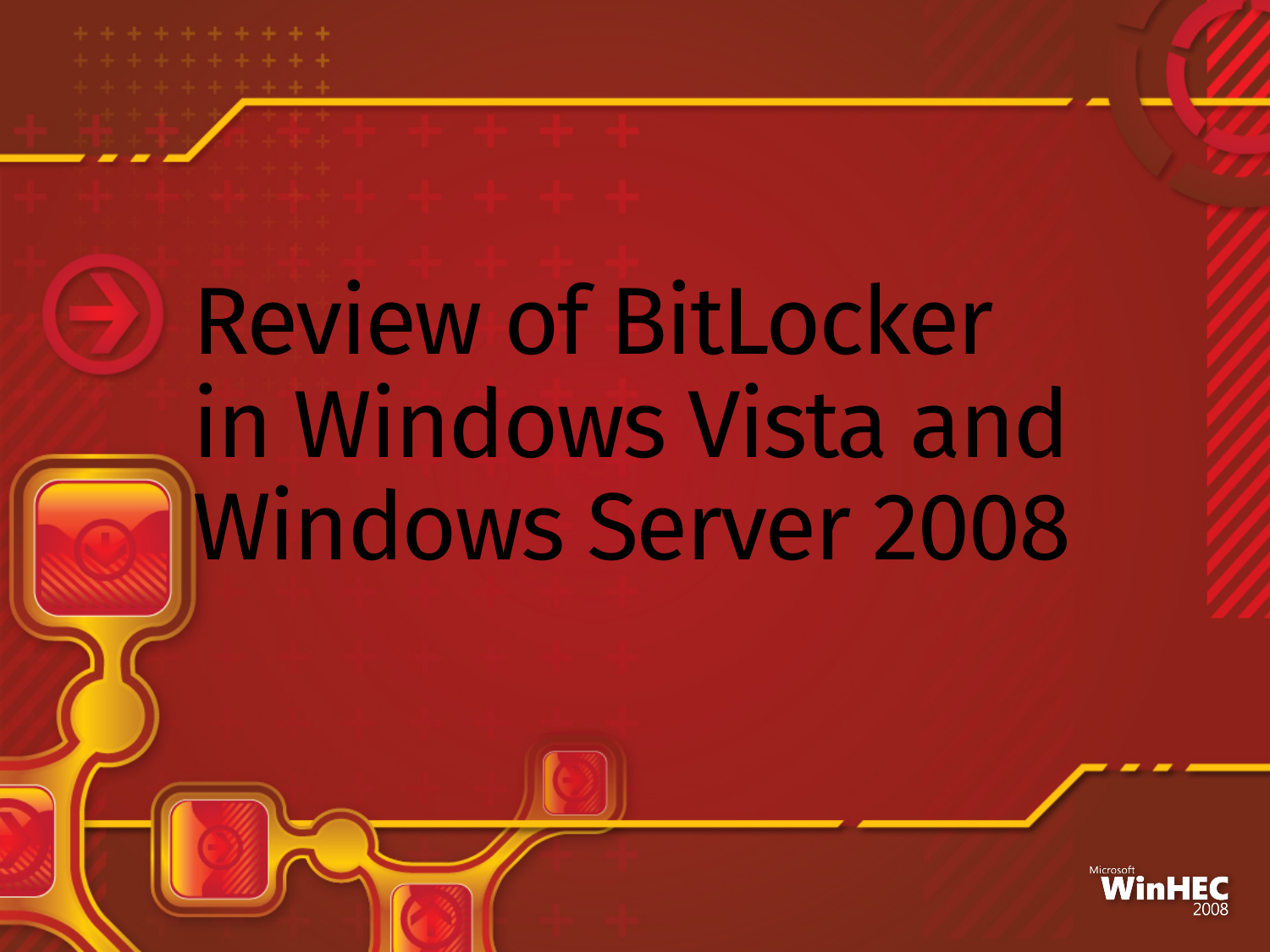

# Review of BitLocker in Windows Vista and Windows Server 2008